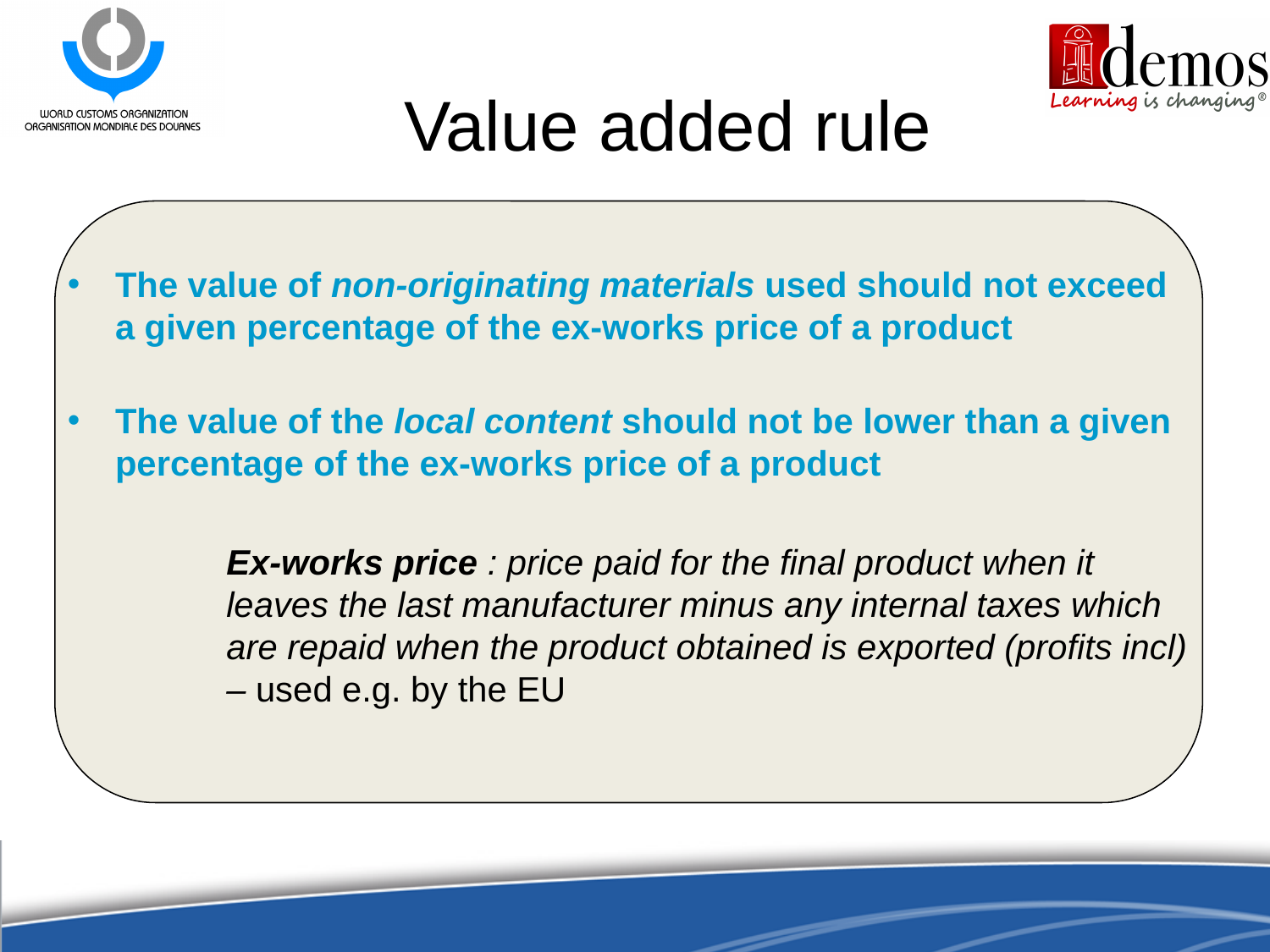

# Value added rule

The value of non-originating materials used should not exceed a given percentage of the ex-works price of a product

The value of the local content should not be lower than a given percentage of the ex-works price of a product

	Ex-works price : price paid for the final product when it leaves the last manufacturer minus any internal taxes which are repaid when the product obtained is exported (profits incl) – used e.g. by the EU